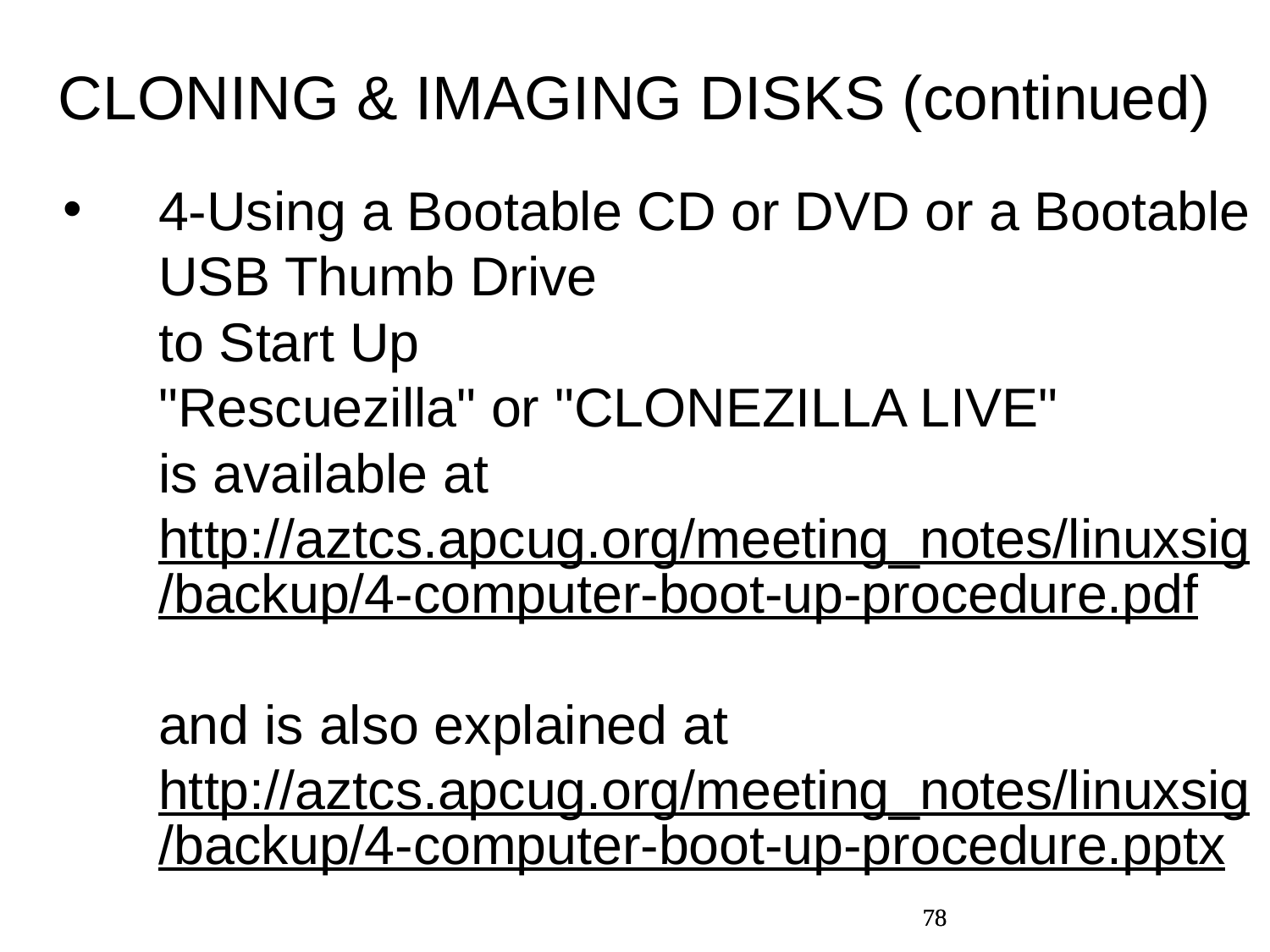

CLONING & IMAGING DISKS (continued)
4-Using a Bootable CD or DVD or a Bootable USB Thumb Drive
to Start Up
"Rescuezilla" or "CLONEZILLA LIVE"
is available at
http://aztcs.apcug.org/meeting_notes/linuxsig/backup/4-computer-boot-up-procedure.pdf
and is also explained at  http://aztcs.apcug.org/meeting_notes/linuxsig/backup/4-computer-boot-up-procedure.pptx
78
78